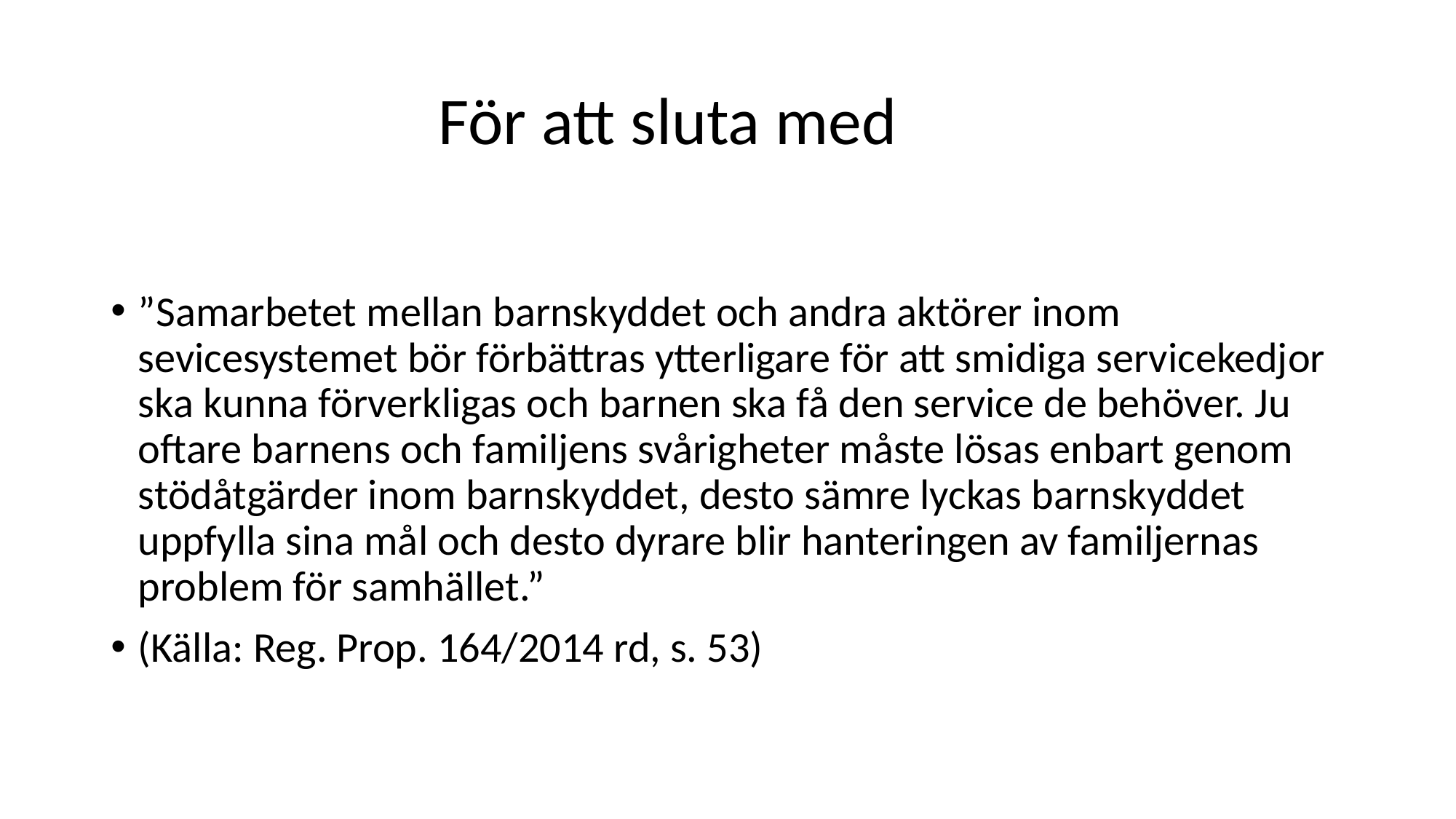

# För att sluta med

”Samarbetet mellan barnskyddet och andra aktörer inom sevicesystemet bör förbättras ytterligare för att smidiga servicekedjor ska kunna förverkligas och barnen ska få den service de behöver. Ju oftare barnens och familjens svårigheter måste lösas enbart genom stödåtgärder inom barnskyddet, desto sämre lyckas barnskyddet uppfylla sina mål och desto dyrare blir hanteringen av familjernas problem för samhället.”
(Källa: Reg. Prop. 164/2014 rd, s. 53)